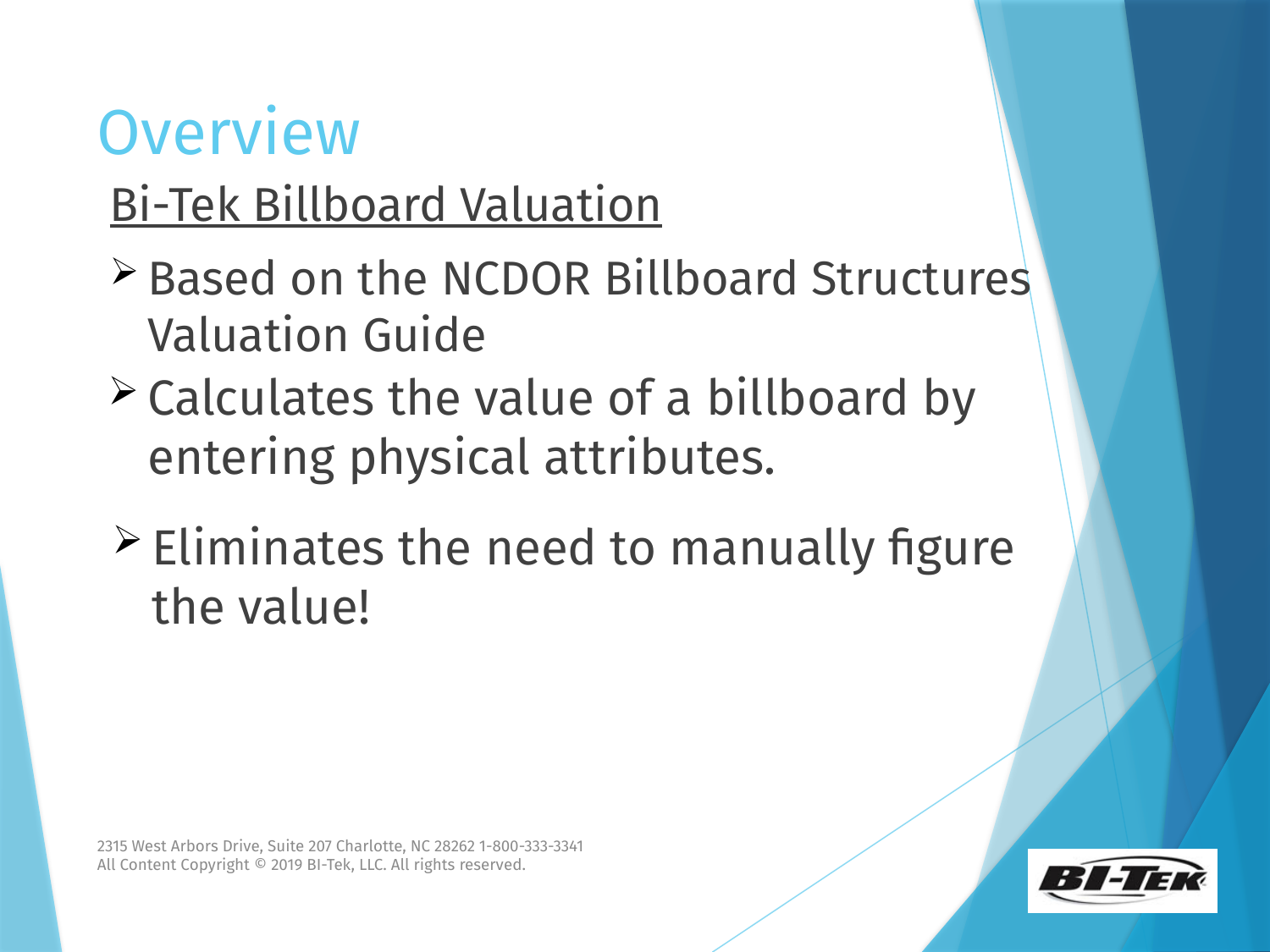

# Overview
Bi-Tek Billboard Valuation
Based on the NCDOR Billboard Structures Valuation Guide

Calculates the value of a billboard by entering physical attributes.

Eliminates the need to manually figure the value!

2315 West Arbors Drive, Suite 207 Charlotte, NC 28262 1-800-333-3341
All Content Copyright © 2019 BI-Tek, LLC. All rights reserved.